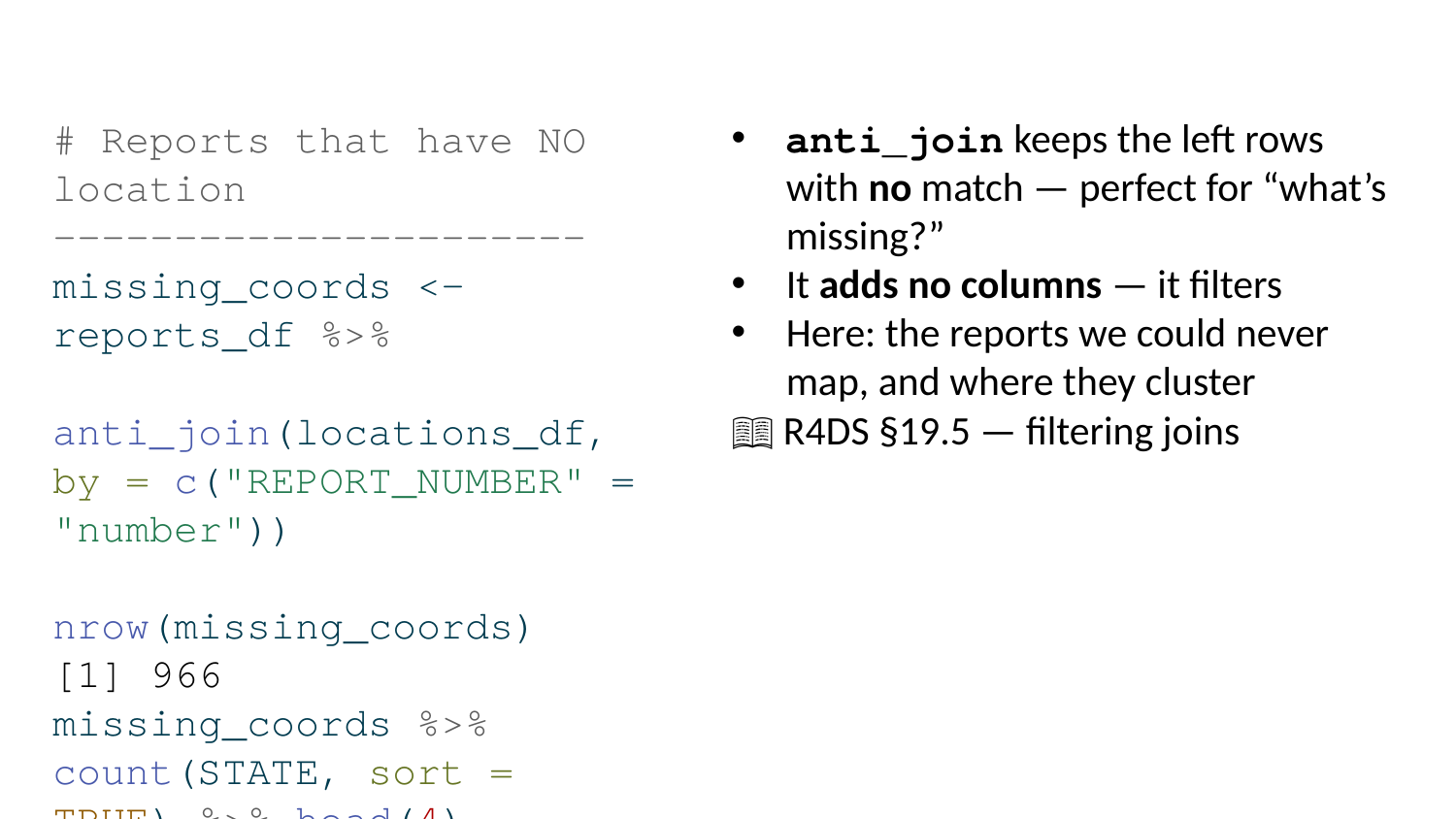

# Reports that have NO location ---------------------- missing_coords <- reports_df %>% anti_join(locations_df, by = c("REPORT_NUMBER" = "number")) nrow(missing_coords)
[1] 966
missing_coords %>% count(STATE, sort = TRUE) %>% head(4)
# A tibble: 4 × 2
  STATE            n
  <chr>        <int>
1 California     140
2 Pennsylvania    67
3 Oregon          63
4 Washington      61
anti_join keeps the left rows with no match — perfect for “what’s missing?”
It adds no columns — it filters
Here: the reports we could never map, and where they cluster
📖 R4DS §19.5 — filtering joins